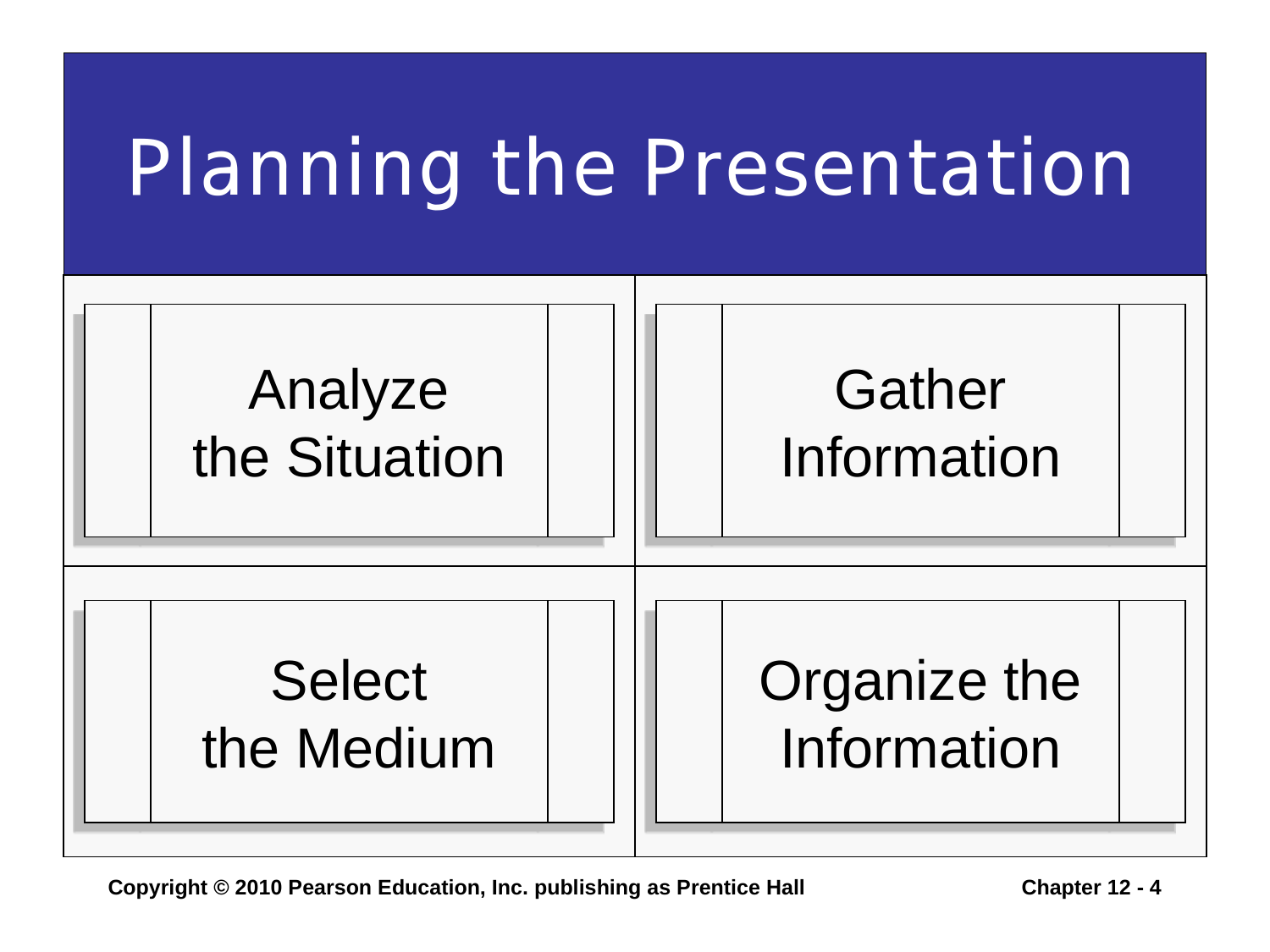

# Planning the Presentation

Analyze
the Situation
Gather
Information
Select
the Medium
Organize the
Information

Copyright © 2010 Pearson Education, Inc. publishing as Prentice Hall
Chapter 12 - 4